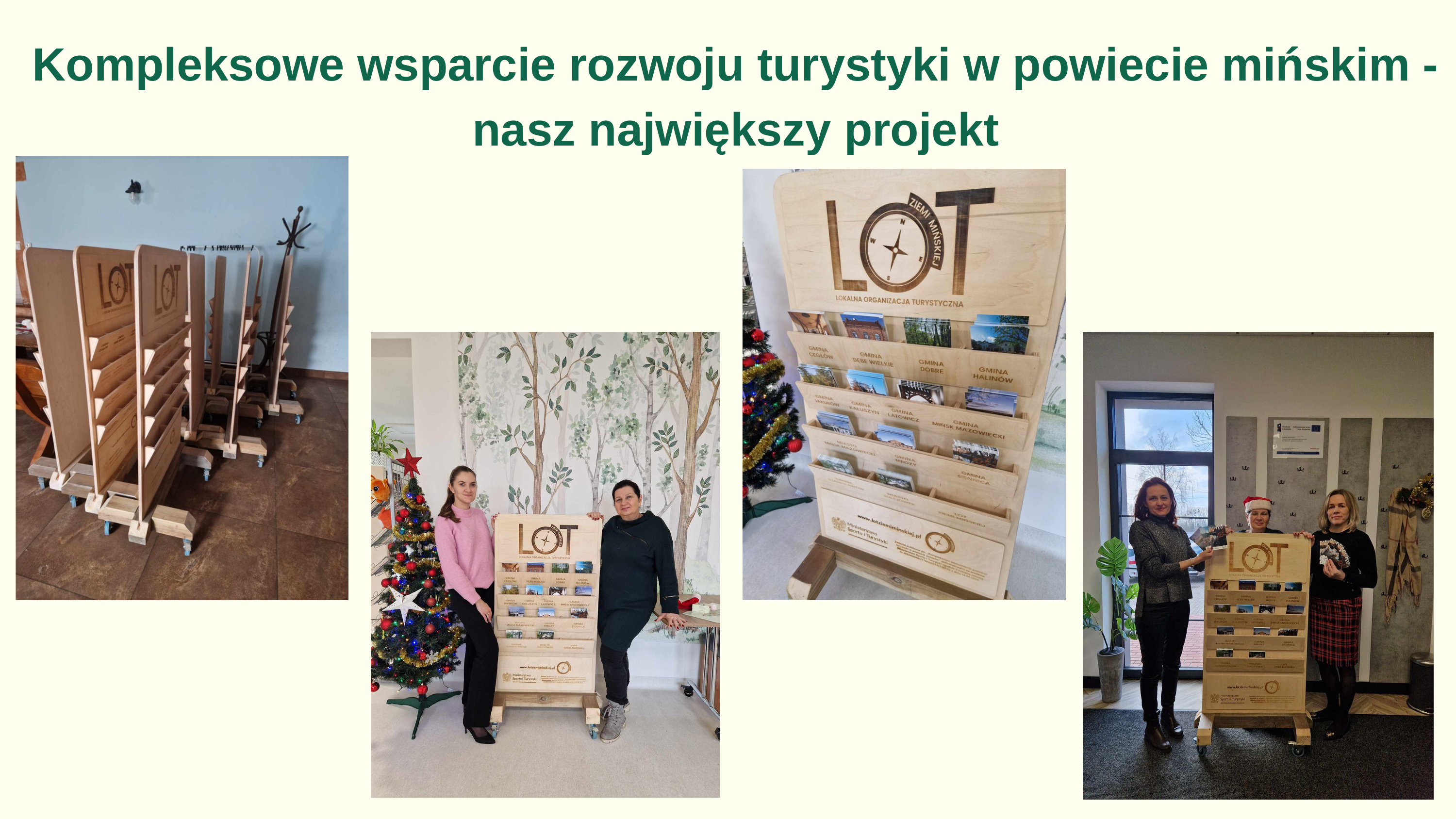

Kompleksowe wsparcie rozwoju turystyki w powiecie mińskim - nasz największy projekt